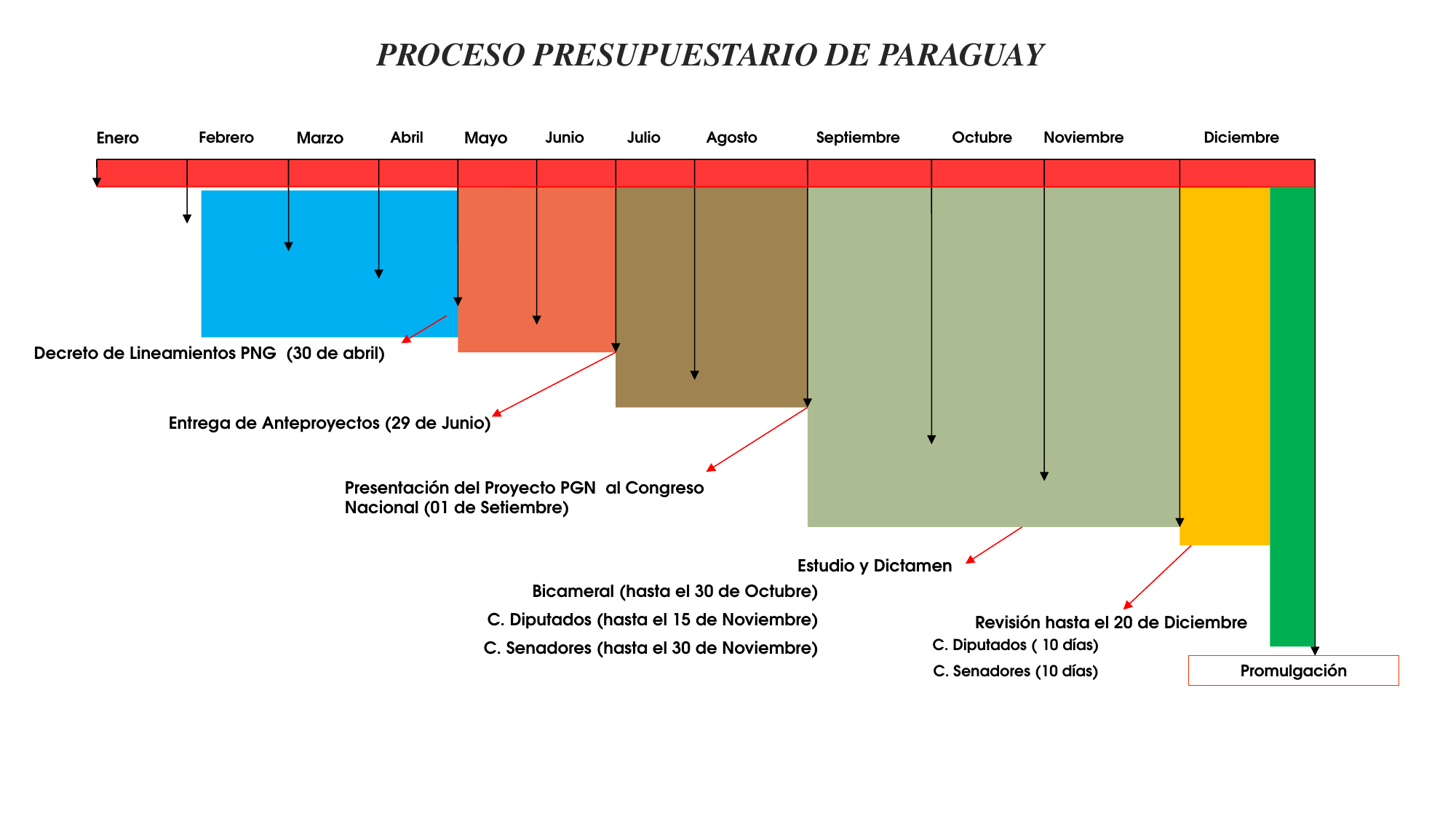

# PROCESO PRESUPUESTARIO DE PARAGUAY
Enero
Febrero
Marzo
Abril
Mayo
Junio
Julio
Agosto
Septiembre
Octubre
Noviembre
Diciembre

Decreto de Lineamientos PNG  (30 de abril)

Entrega de Anteproyectos (29 de Junio)

Presentación del Proyecto PGN  al Congreso Nacional (01 de Setiembre)

Estudio y Dictamen
Bicameral (hasta el 30 de Octubre)
C. Diputados (hasta el 15 de Noviembre)
C. Senadores (hasta el 30 de Noviembre)
Revisión hasta el 20 de Diciembre
C. Diputados ( 10 días)
C. Senadores (10 días)
Promulgación